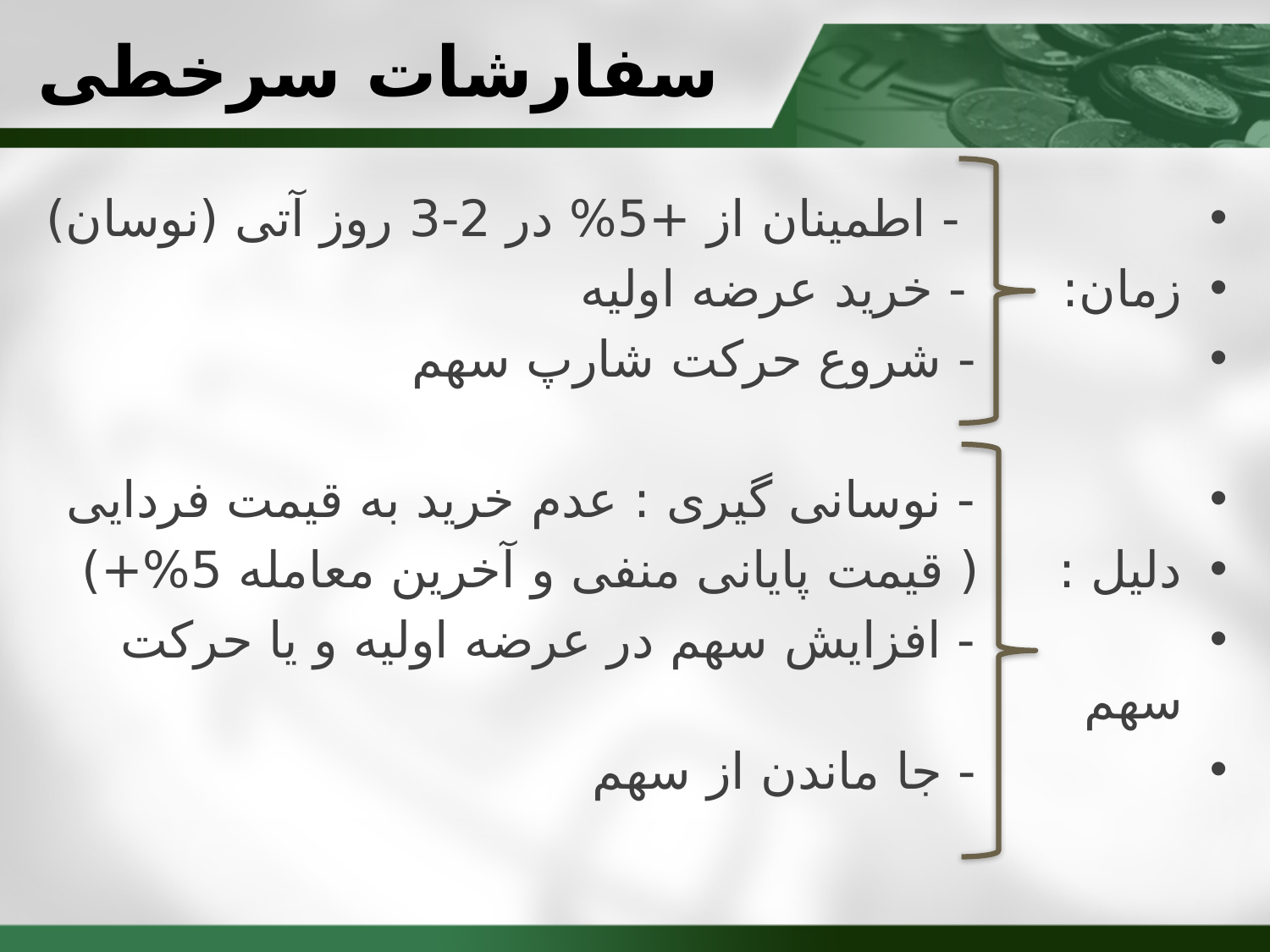

# سفارشات سرخطی

              - اطمینان از +5% در 2-3 روز آتی (نوسان)
زمان:      - خرید عرضه اولیه
             - شروع حرکت شارپ سهم

             - نوسانی گیری : عدم خرید به قیمت فردایی
دلیل :     ( قیمت پایانی منفی و آخرین معامله 5%+)
             - افزایش سهم در عرضه اولیه و یا حرکت سهم
             - جا ماندن از سهم